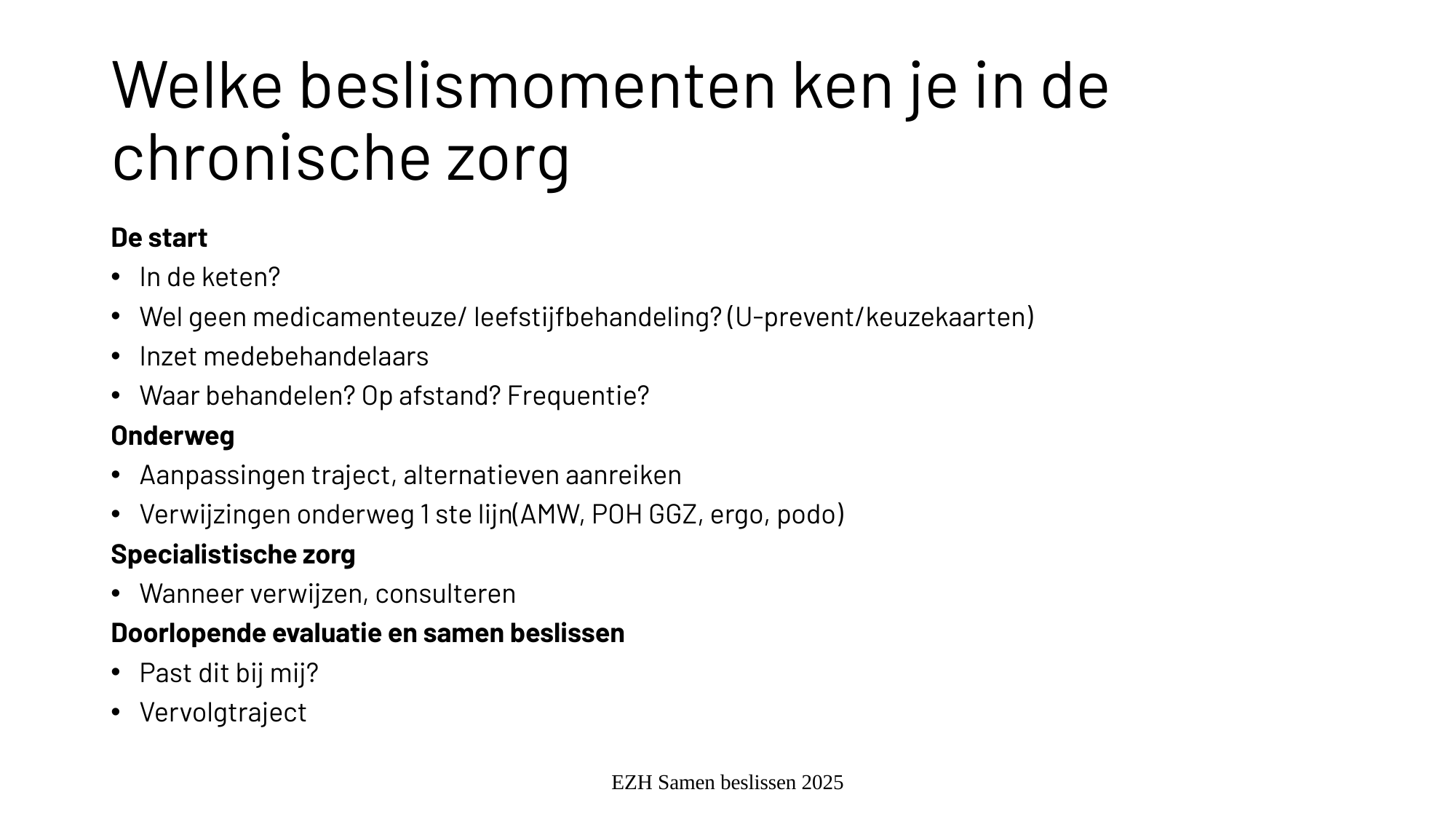

# Welke beslismomenten ken je in de chronische zorg
De start
In de keten?
Wel geen medicamenteuze/ leefstijfbehandeling? (U-prevent/keuzekaarten)
Inzet medebehandelaars
Waar behandelen? Op afstand? Frequentie?
Onderweg
Aanpassingen traject, alternatieven aanreiken
Verwijzingen onderweg 1 ste lijn(AMW, POH GGZ, ergo, podo)
Specialistische zorg
Wanneer verwijzen, consulteren
Doorlopende evaluatie en samen beslissen
Past dit bij mij?
Vervolgtraject

EZH Samen beslissen 2025